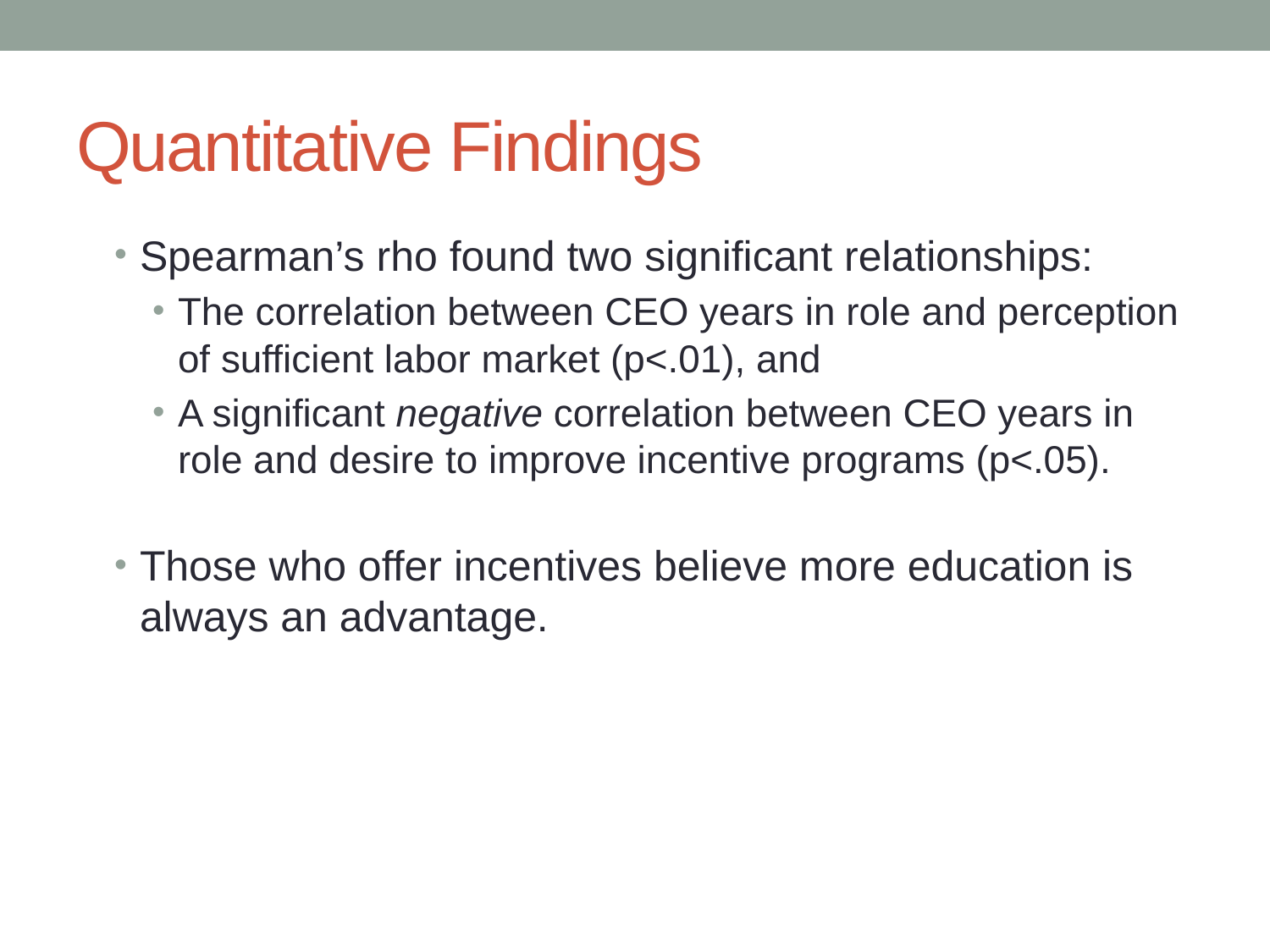

# Quantitative Findings
Spearman’s rho found two significant relationships:
The correlation between CEO years in role and perception of sufficient labor market (p<.01), and
A significant negative correlation between CEO years in role and desire to improve incentive programs (p<.05).

Those who offer incentives believe more education is always an advantage.